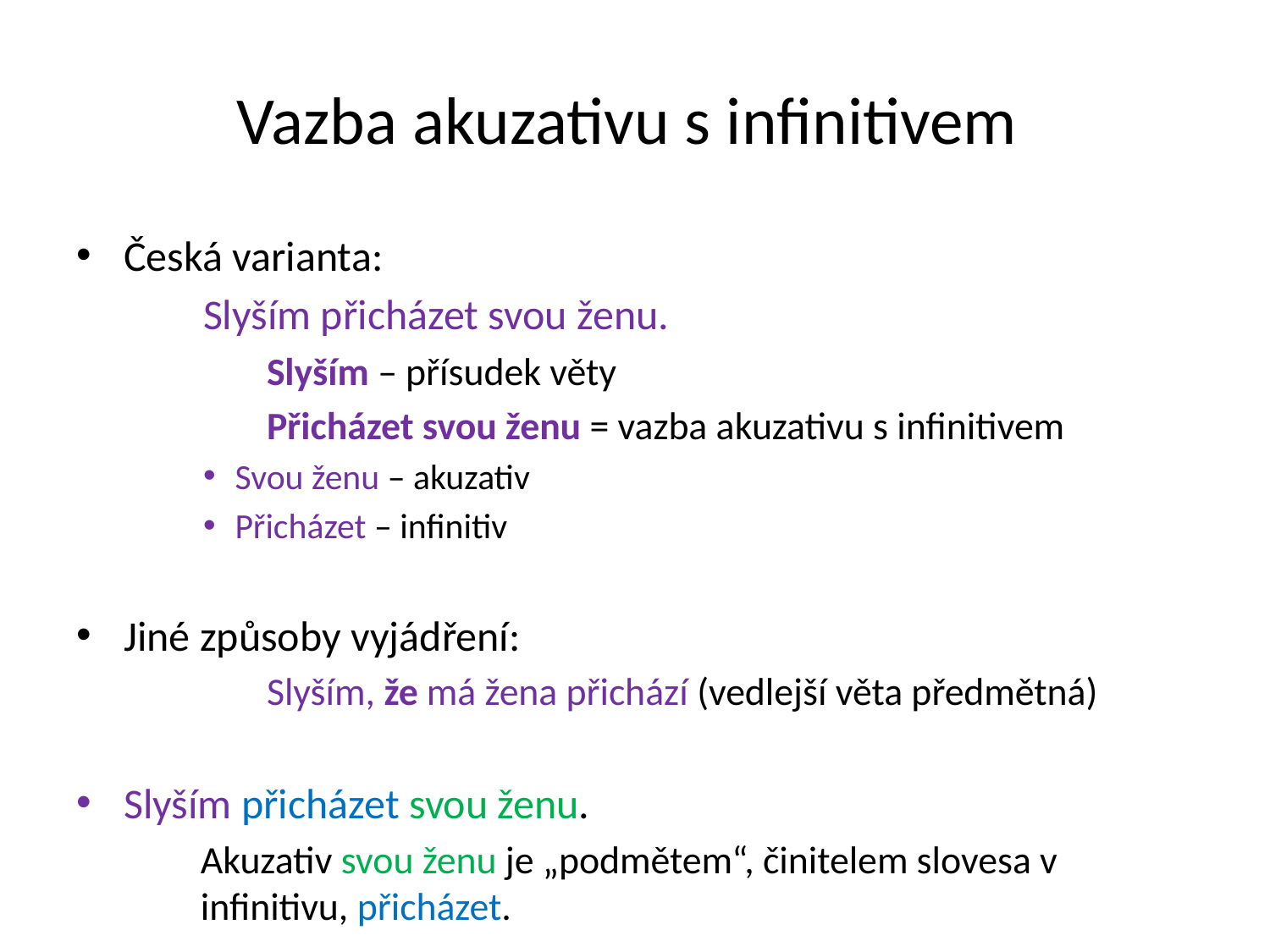

# Vazba akuzativu s infinitivem
Česká varianta:
	Slyším přicházet svou ženu.
	Slyším – přísudek věty
	Přicházet svou ženu = vazba akuzativu s infinitivem
Svou ženu – akuzativ
Přicházet – infinitiv

Jiné způsoby vyjádření:
	Slyším, že má žena přichází (vedlejší věta předmětná)

Slyším přicházet svou ženu.
Akuzativ svou ženu je „podmětem“, činitelem slovesa v infinitivu, přicházet.